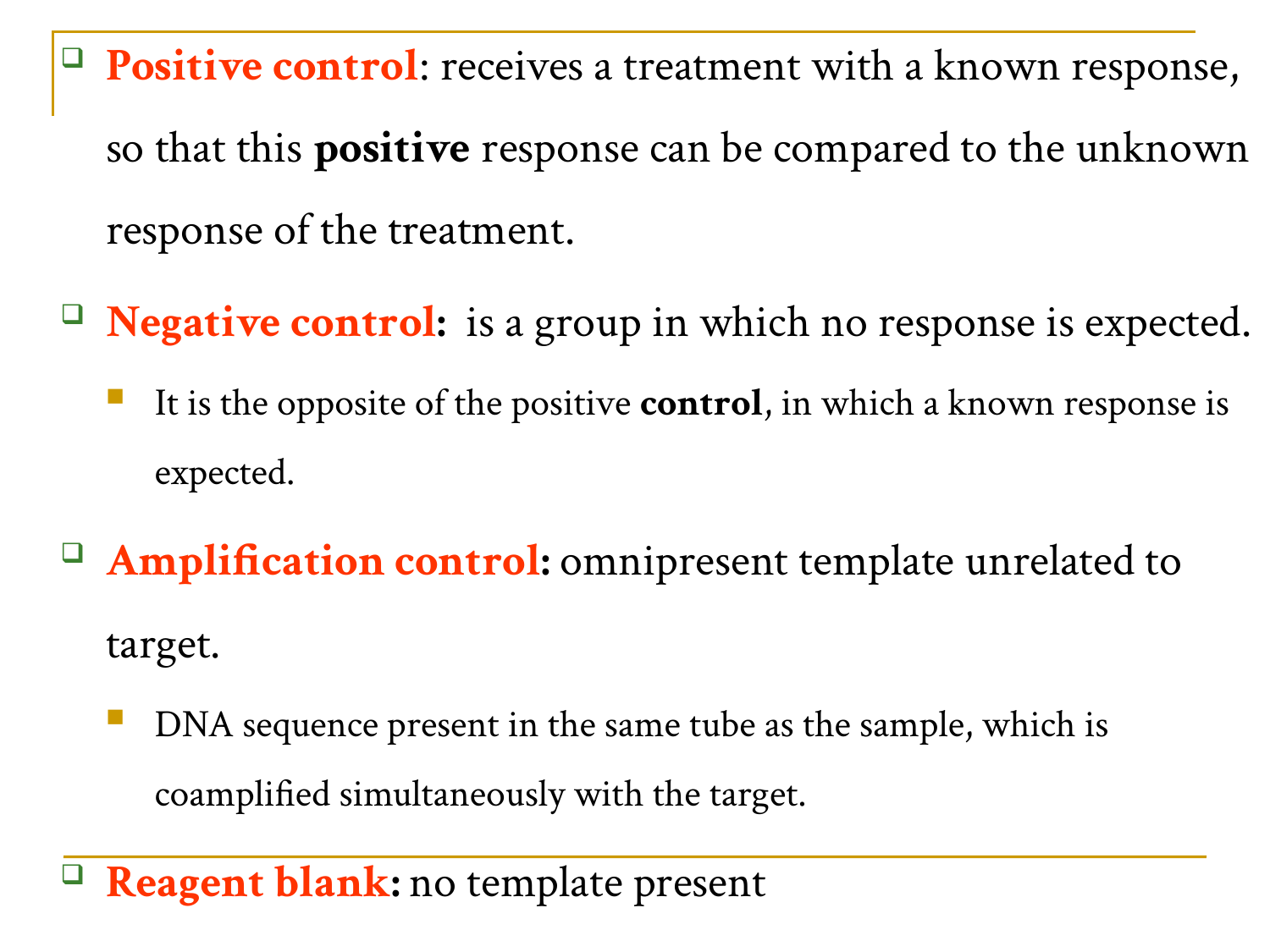

Positive control: receives a treatment with a known response, so that this positive response can be compared to the unknown response of the treatment.
Negative control:  is a group in which no response is expected.
It is the opposite of the positive control, in which a known response is expected.
Amplification control: omnipresent template unrelated to target.
DNA sequence present in the same tube as the sample, which is coamplified simultaneously with the target.
Reagent blank: no template present